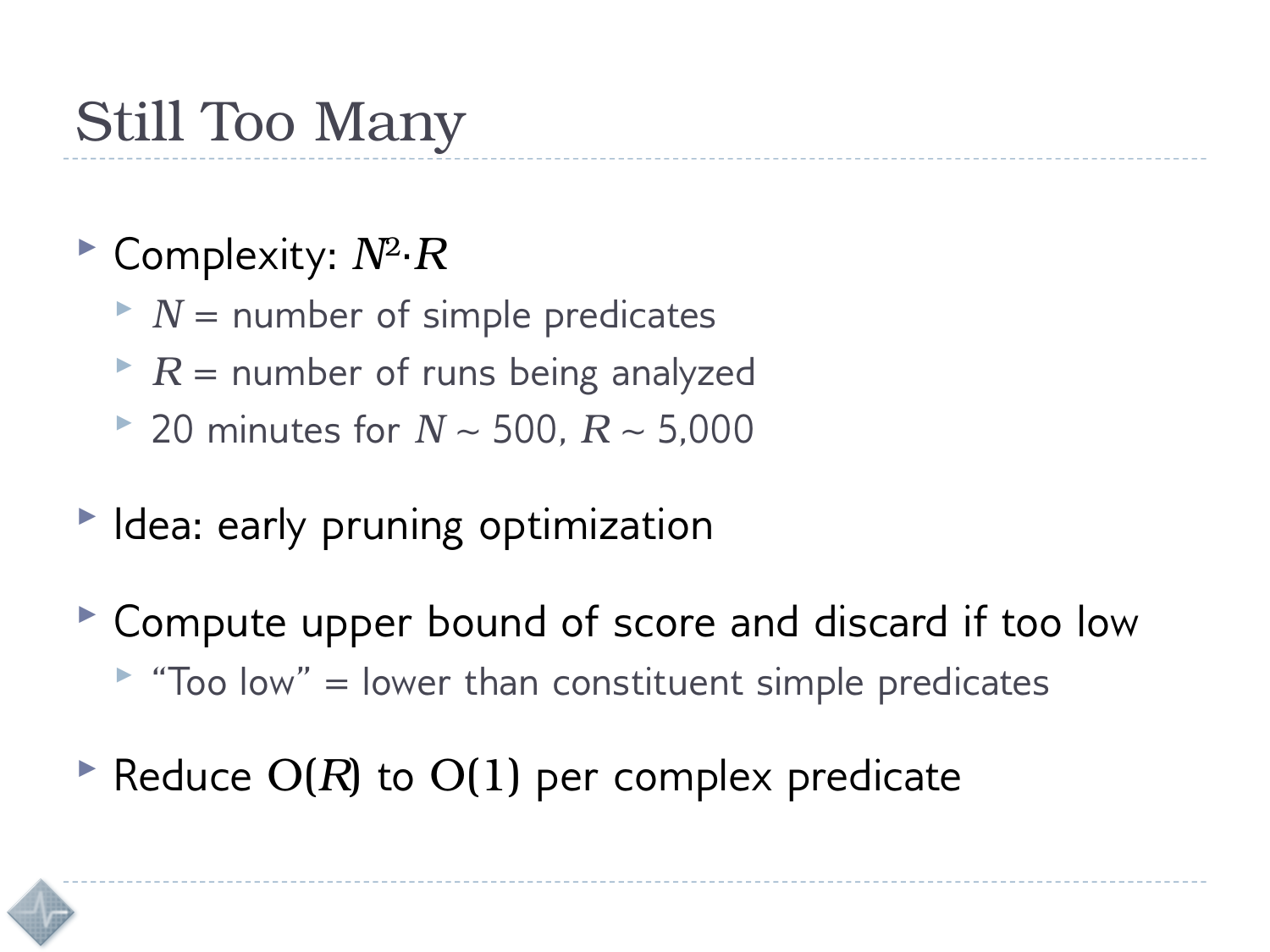

# Still Too Many
Complexity: N2∙R
N = number of simple predicates
R = number of runs being analyzed
20 minutes for N ~ 500, R ~ 5,000
Idea: early pruning optimization
Compute upper bound of score and discard if too low
“Too low” = lower than constituent simple predicates
Reduce O(R) to O(1) per complex predicate